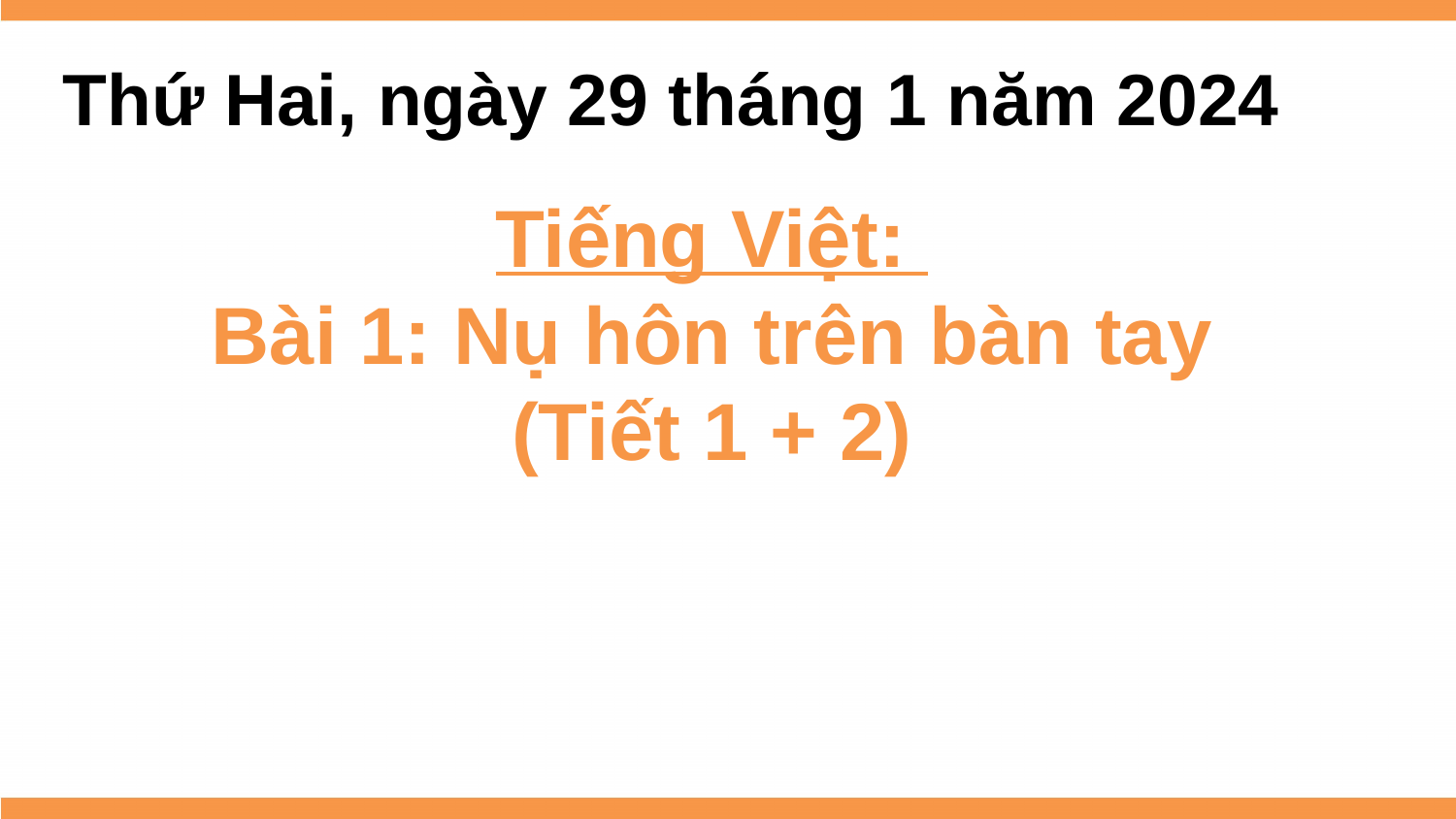

Thứ Hai, ngày 29 tháng 1 năm 2024
Tiếng Việt:
Bài 1: Nụ hôn trên bàn tay (Tiết 1 + 2)